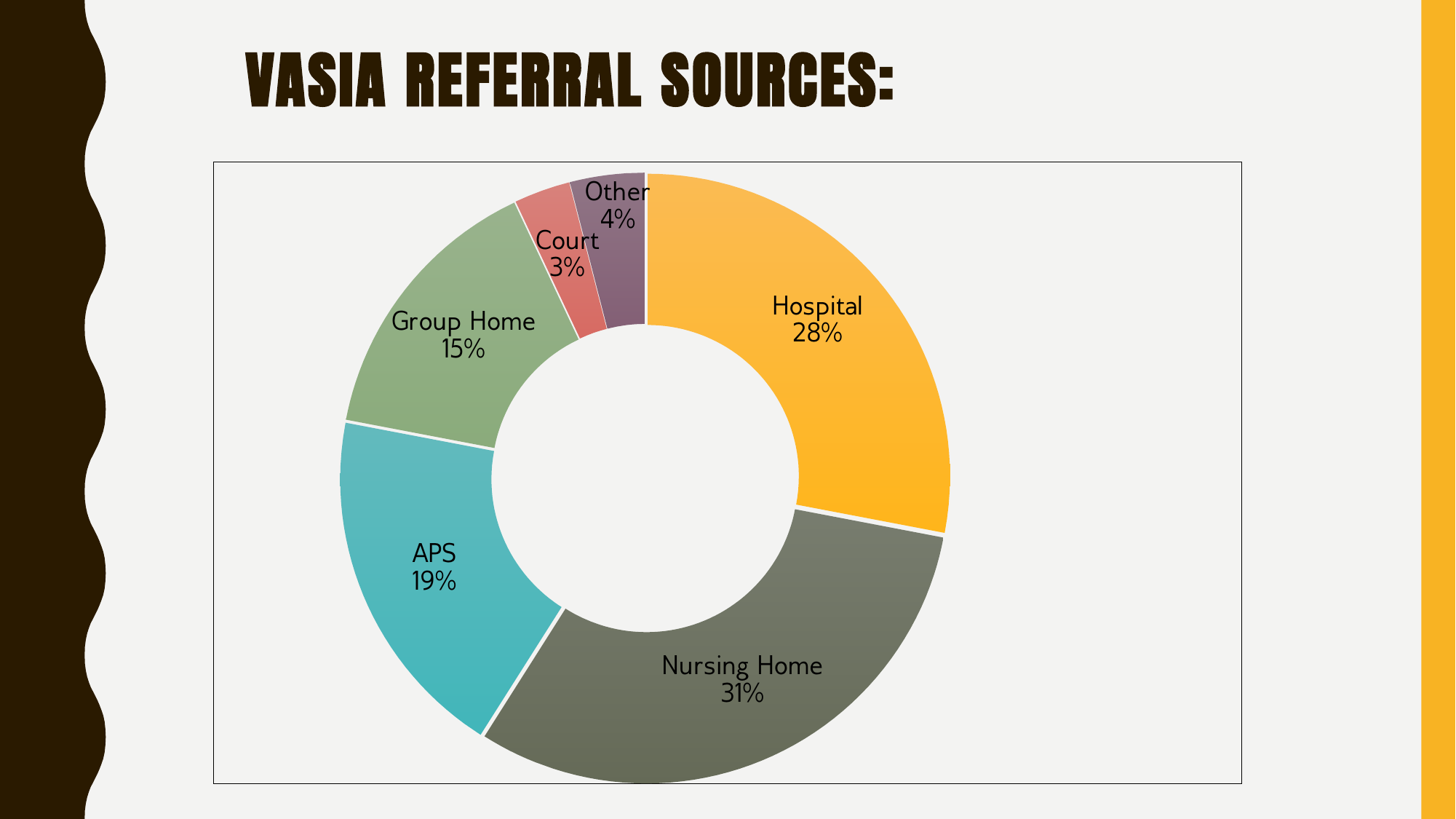

# VASIA Referral Sources:

### Chart

| Category | Sales |
|---|---|
| Hospital | 0.28 |
| Nursing Home | 0.31 |
| APS | 0.19 |
| Group Home | 0.15 |
| Court | 0.03 |
| Other | 0.04 |